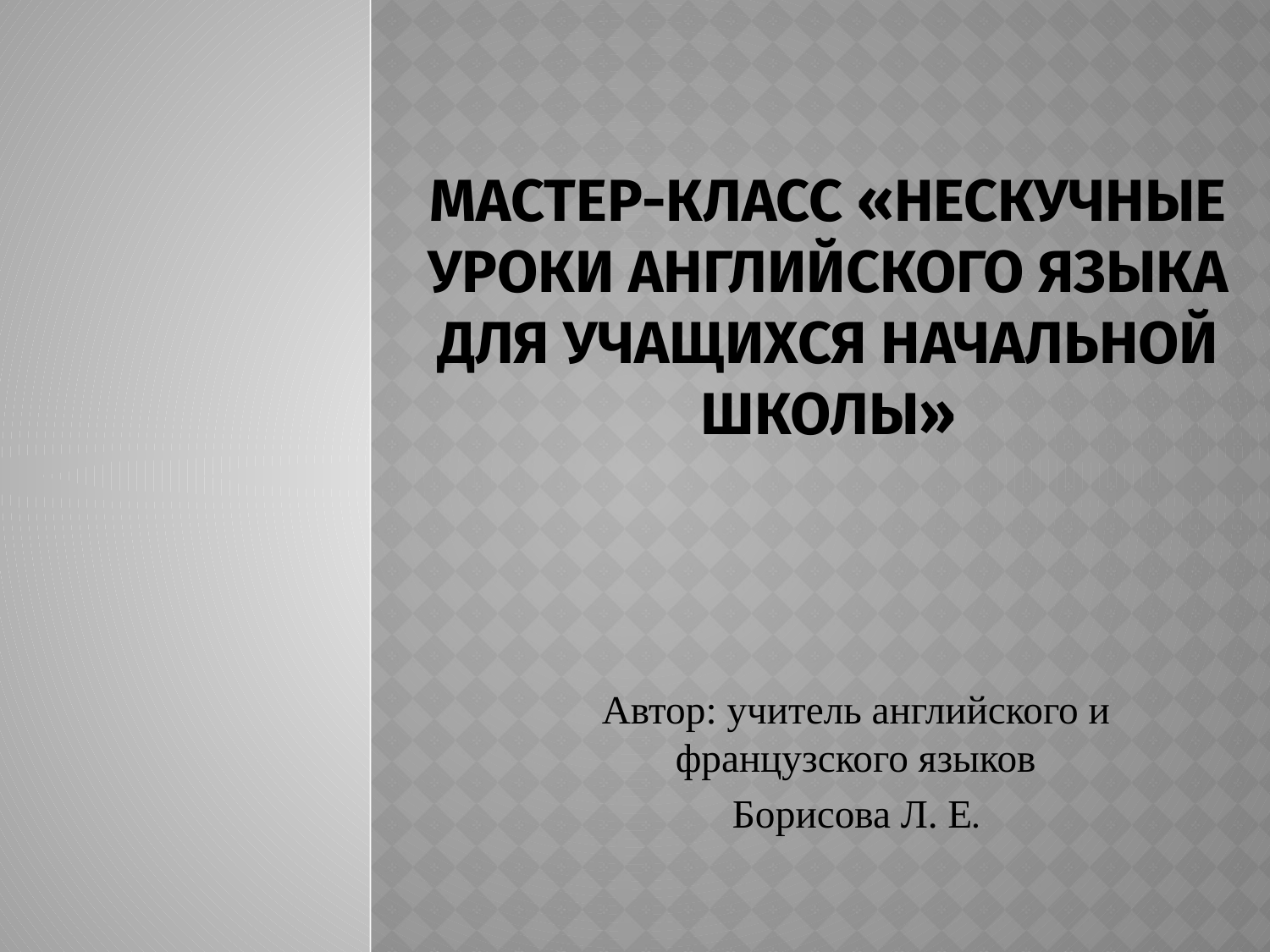

# Мастер-класс «Нескучные уроки английского языка для учащихся начальной школы»
Автор: учитель английского и французского языков
Борисова Л. Е.